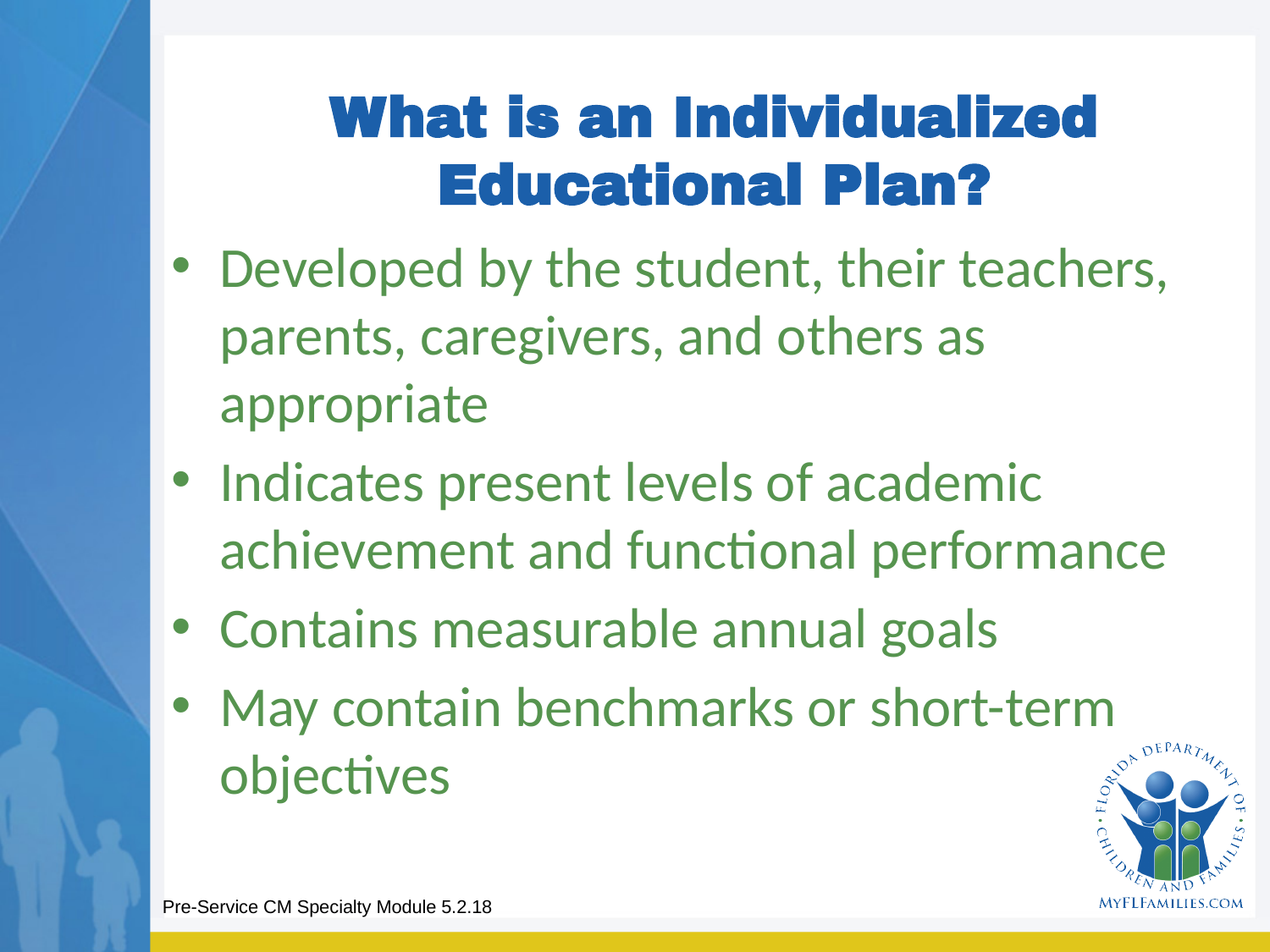

# What is an Individualized Educational Plan?
Developed by the student, their teachers, parents, caregivers, and others as appropriate
Indicates present levels of academic achievement and functional performance
Contains measurable annual goals
May contain benchmarks or short-term objectives
Pre-Service CM Specialty Module 5.2.18